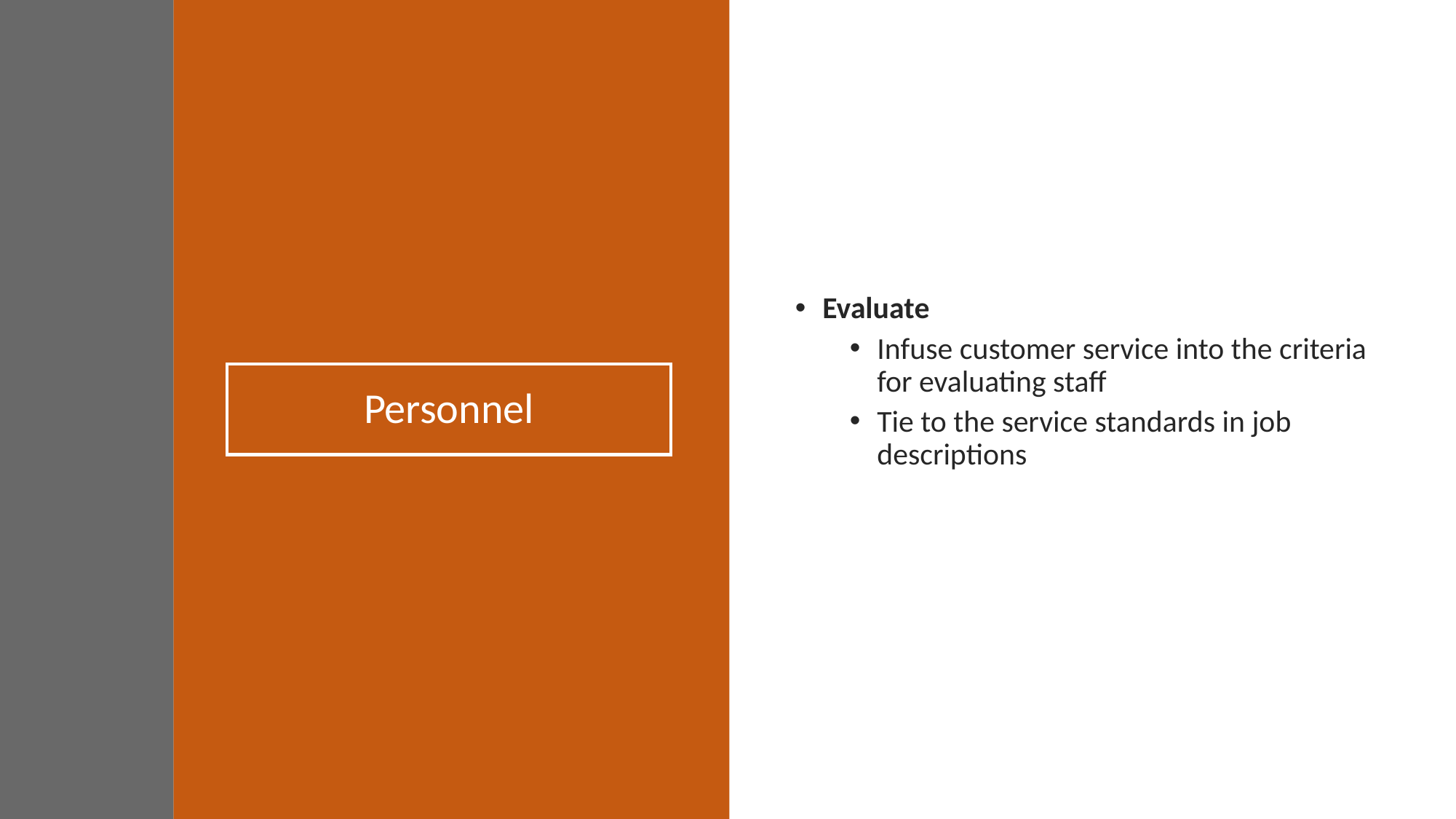

Evaluate
Infuse customer service into the criteria for evaluating staff
Tie to the service standards in job descriptions

# Personnel